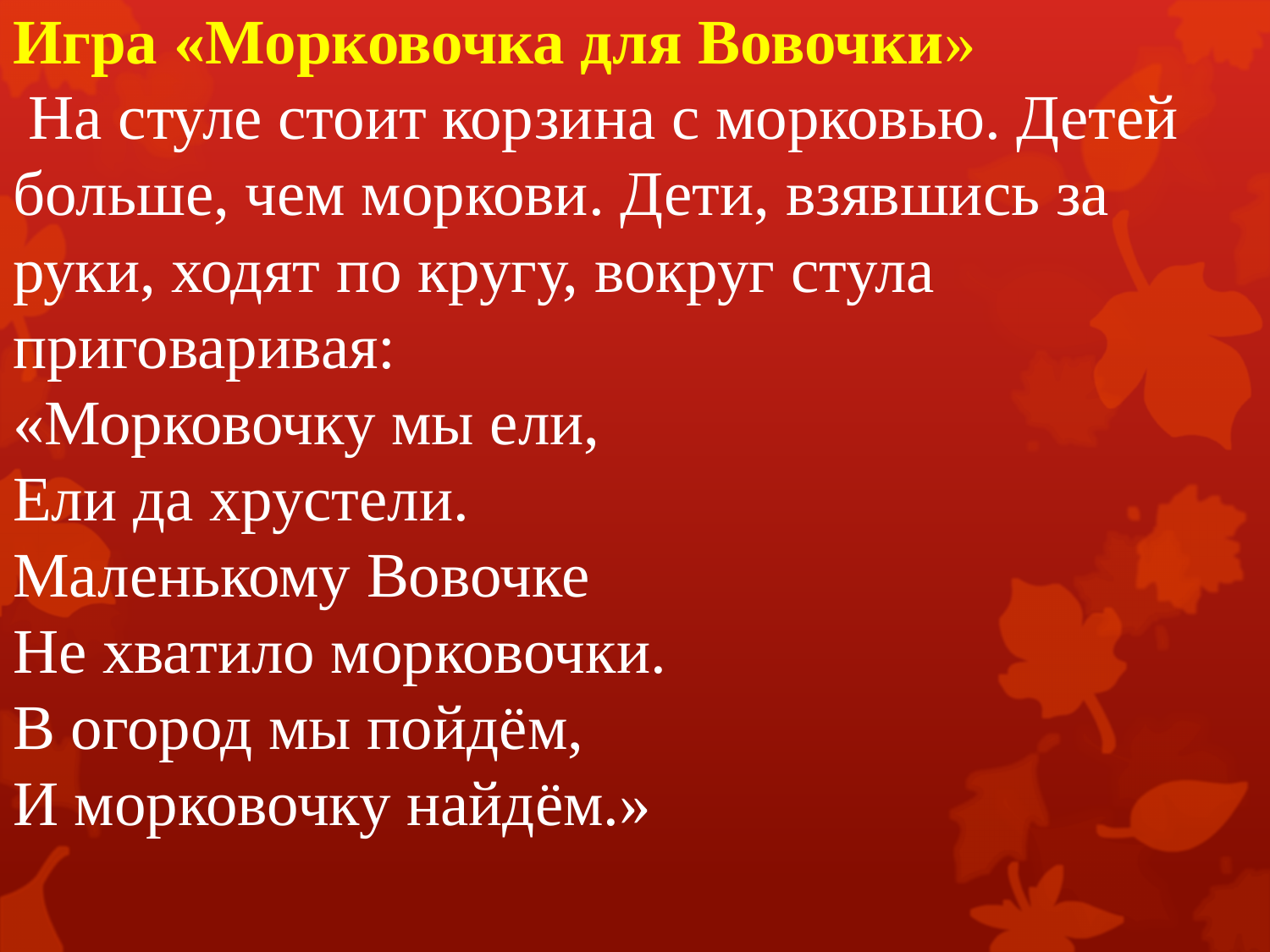

# Игра «Морковочка для Вовочки»  На стуле стоит корзина с морковью. Детей больше, чем моркови. Дети, взявшись за руки, ходят по кругу, вокруг стула приговаривая:  «Морковочку мы ели, Ели да хрустели. Маленькому Вовочке Не хватило морковочки. В огород мы пойдём, И морковочку найдём.»